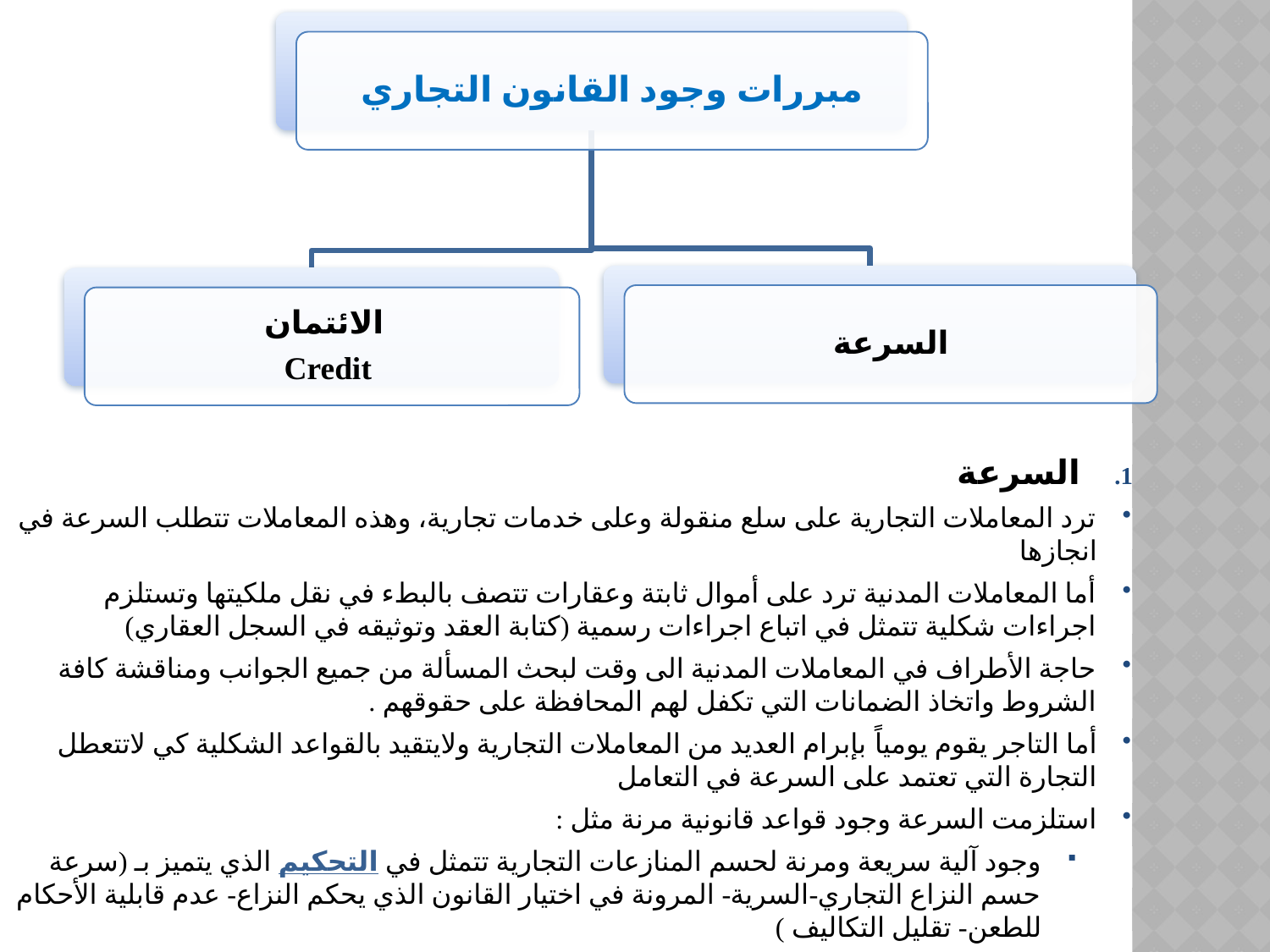

مبررات وجود القانون التجاري
الائتمان
Credit
السرعة
 السرعة
ترد المعاملات التجارية على سلع منقولة وعلى خدمات تجارية، وهذه المعاملات تتطلب السرعة في انجازها
أما المعاملات المدنية ترد على أموال ثابتة وعقارات تتصف بالبطء في نقل ملكيتها وتستلزم اجراءات شكلية تتمثل في اتباع اجراءات رسمية (كتابة العقد وتوثيقه في السجل العقاري)
حاجة الأطراف في المعاملات المدنية الى وقت لبحث المسألة من جميع الجوانب ومناقشة كافة الشروط واتخاذ الضمانات التي تكفل لهم المحافظة على حقوقهم .
أما التاجر يقوم يومياً بإبرام العديد من المعاملات التجارية ولايتقيد بالقواعد الشكلية كي لاتتعطل التجارة التي تعتمد على السرعة في التعامل
استلزمت السرعة وجود قواعد قانونية مرنة مثل :
وجود آلية سريعة ومرنة لحسم المنازعات التجارية تتمثل في التحكيم الذي يتميز بـ (سرعة حسم النزاع التجاري-السرية- المرونة في اختيار القانون الذي يحكم النزاع- عدم قابلية الأحكام للطعن- تقليل التكاليف )